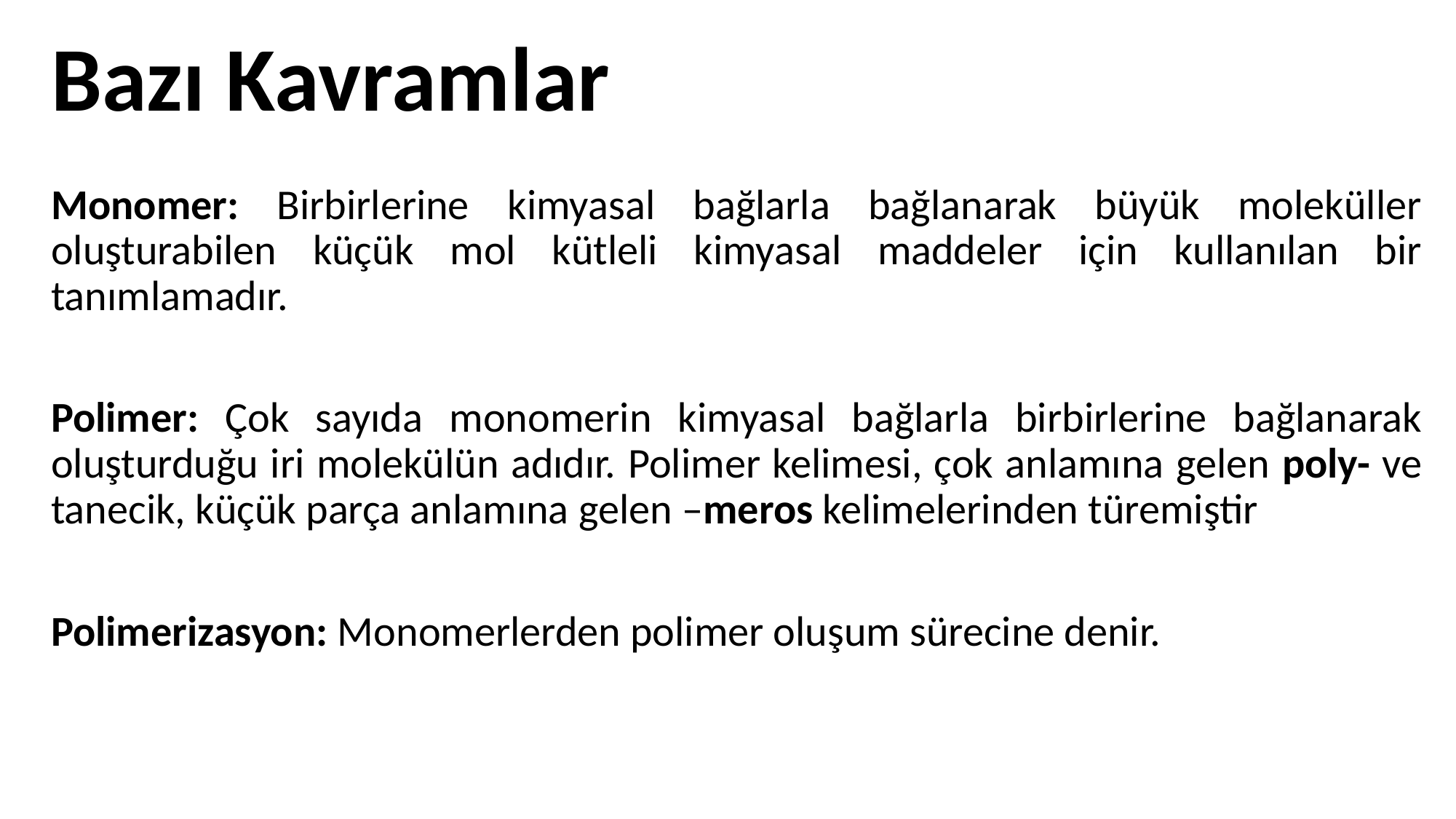

# Bazı Kavramlar
Monomer: Birbirlerine kimyasal bağlarla bağlanarak büyük moleküller oluşturabilen küçük mol kütleli kimyasal maddeler için kullanılan bir tanımlamadır.

Polimer: Çok sayıda monomerin kimyasal bağlarla birbirlerine bağlanarak oluşturduğu iri molekülün adıdır. Polimer kelimesi, çok anlamına gelen poly- ve tanecik, küçük parça anlamına gelen –meros kelimelerinden türemiştir

Polimerizasyon: Monomerlerden polimer oluşum sürecine denir.